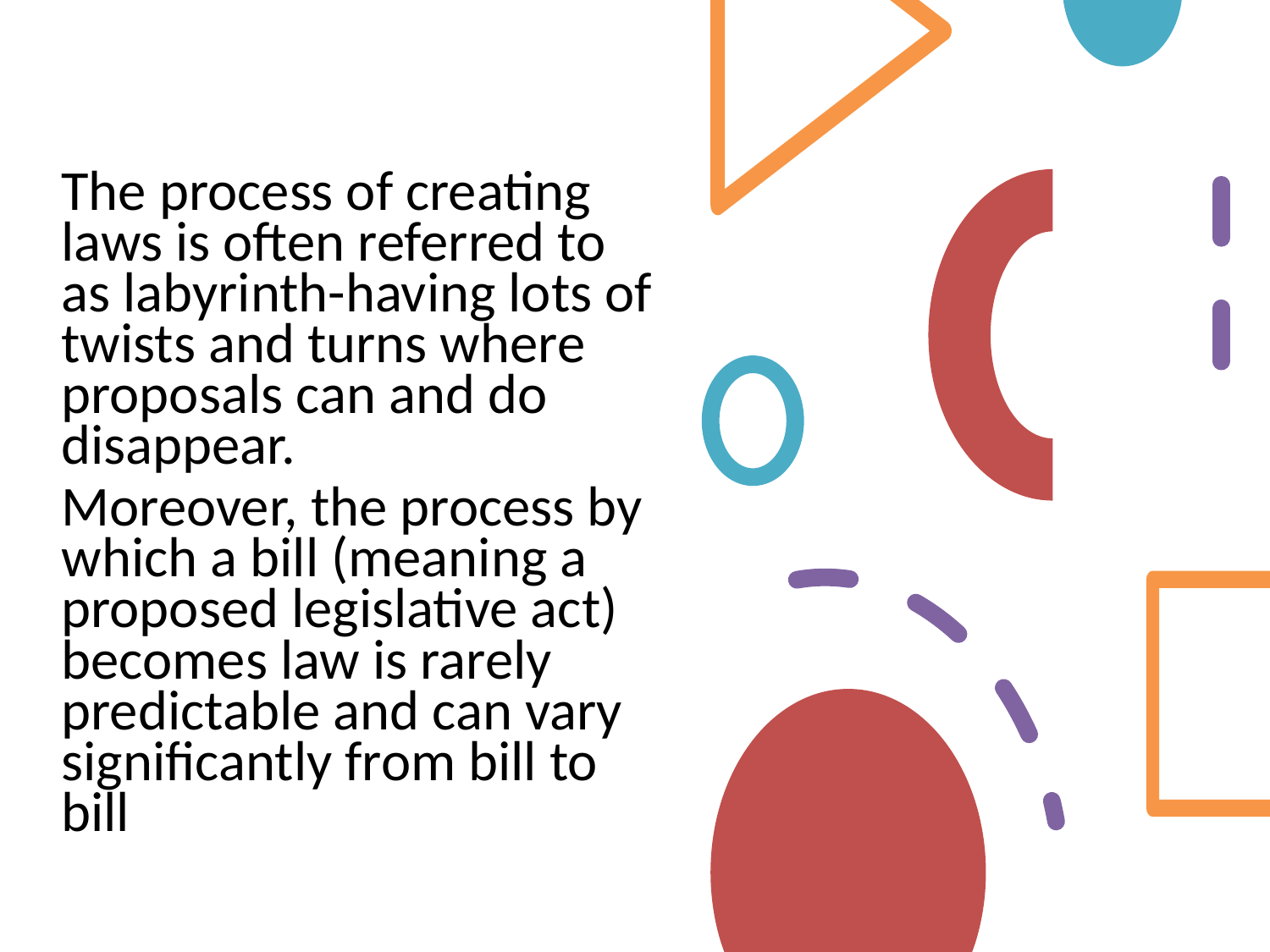

The process of creating laws is often referred to as labyrinth-having lots of twists and turns where proposals can and do disappear.
Moreover, the process by which a bill (meaning a proposed legislative act) becomes law is rarely predictable and can vary significantly from bill to bill